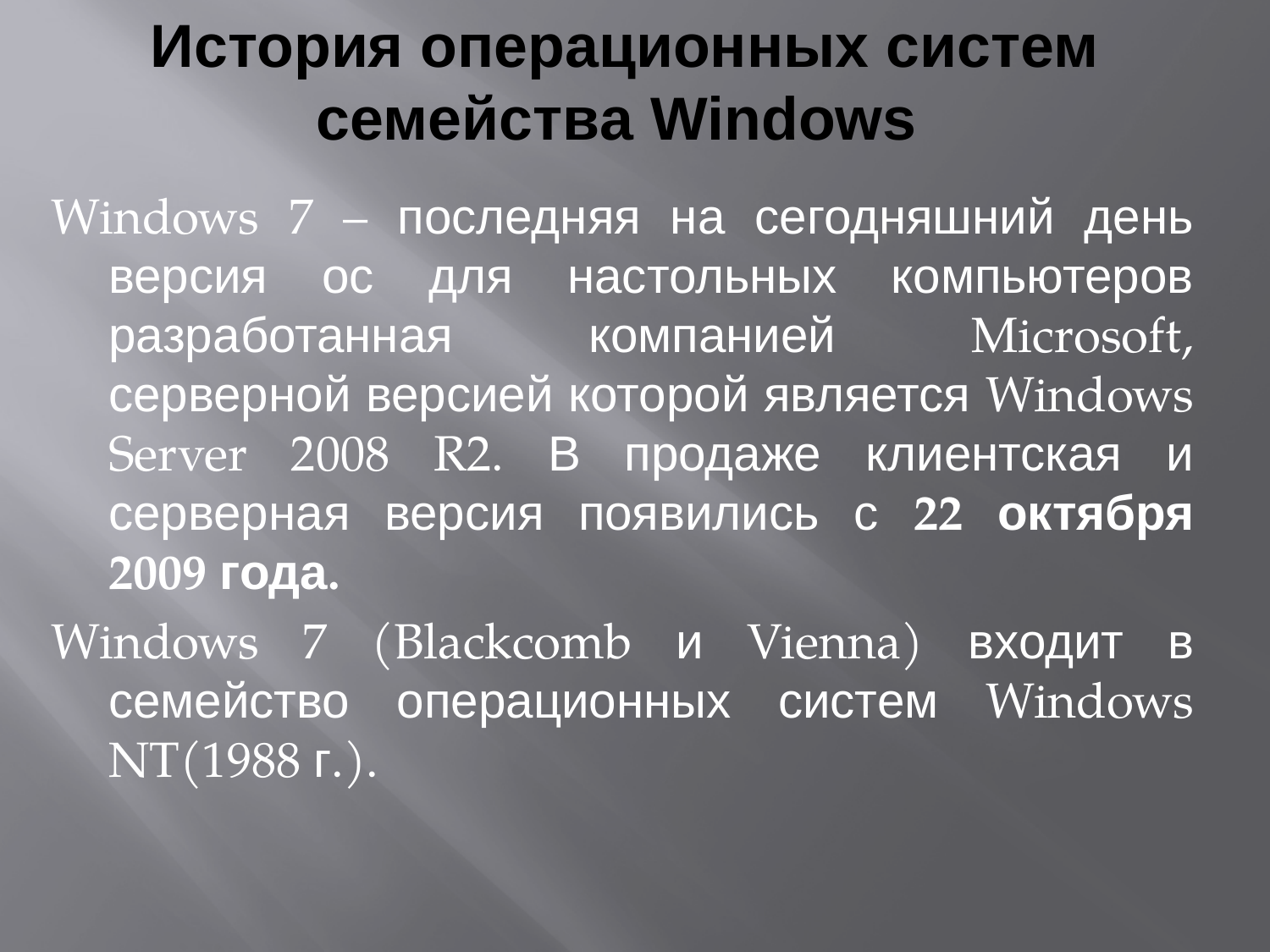

# История операционных систем семейства Windows
Windows 7 – последняя на сегодняшний день версия ос для настольных компьютеров разработанная компанией Microsoft, серверной версией которой является Windows Server 2008 R2. В продаже клиентская и серверная версия появились с 22 октября 2009 года.
Windows 7 (Blackcomb и Vienna) входит в семейство операционных систем Windows NT(1988 г.).